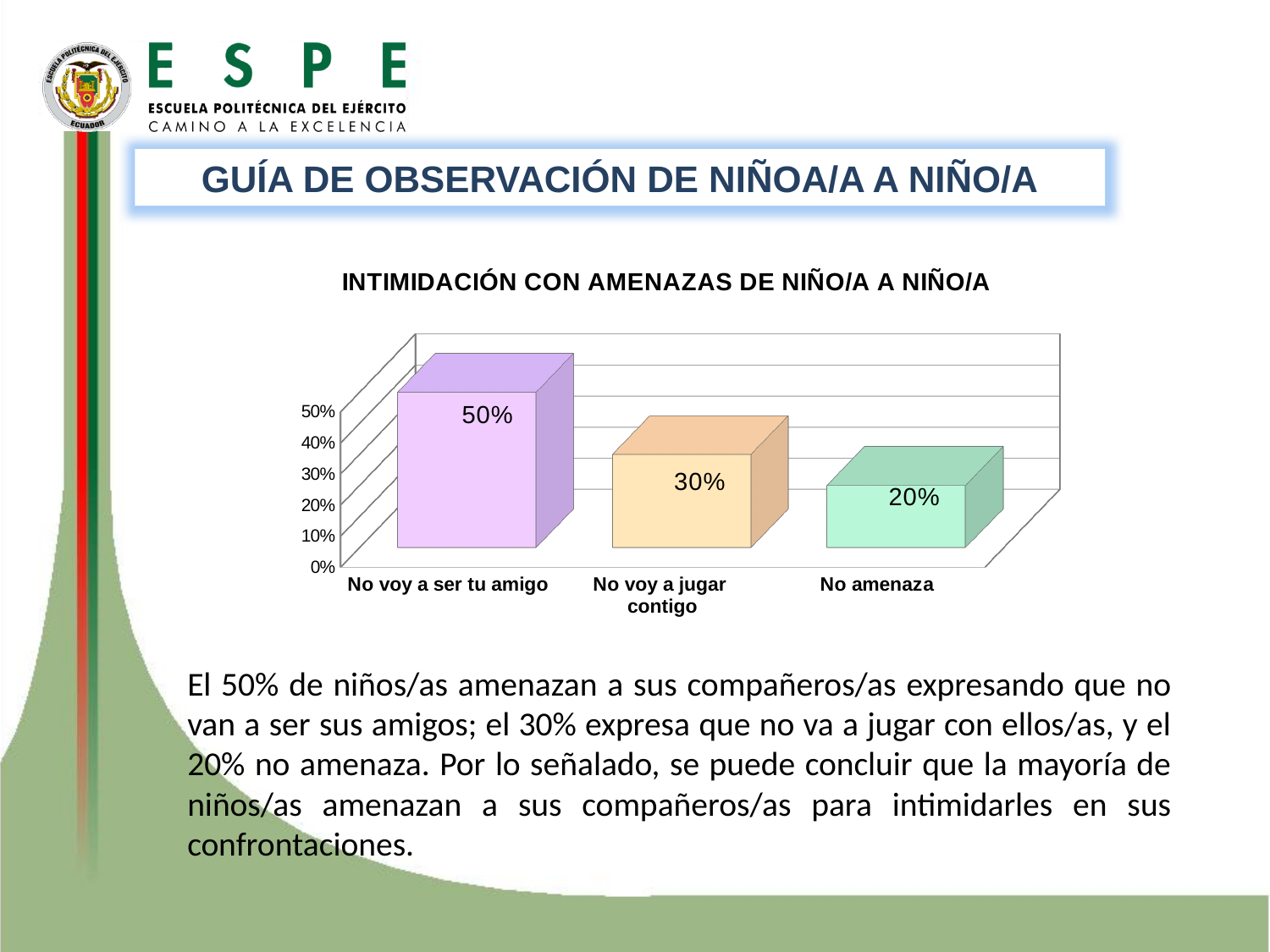

GUÍA DE OBSERVACIÓN DE NIÑOA/A A NIÑO/A

[unsupported chart]

El 50% de niños/as amenazan a sus compañeros/as expresando que no van a ser sus amigos; el 30% expresa que no va a jugar con ellos/as, y el 20% no amenaza. Por lo señalado, se puede concluir que la mayoría de niños/as amenazan a sus compañeros/as para intimidarles en sus confrontaciones.